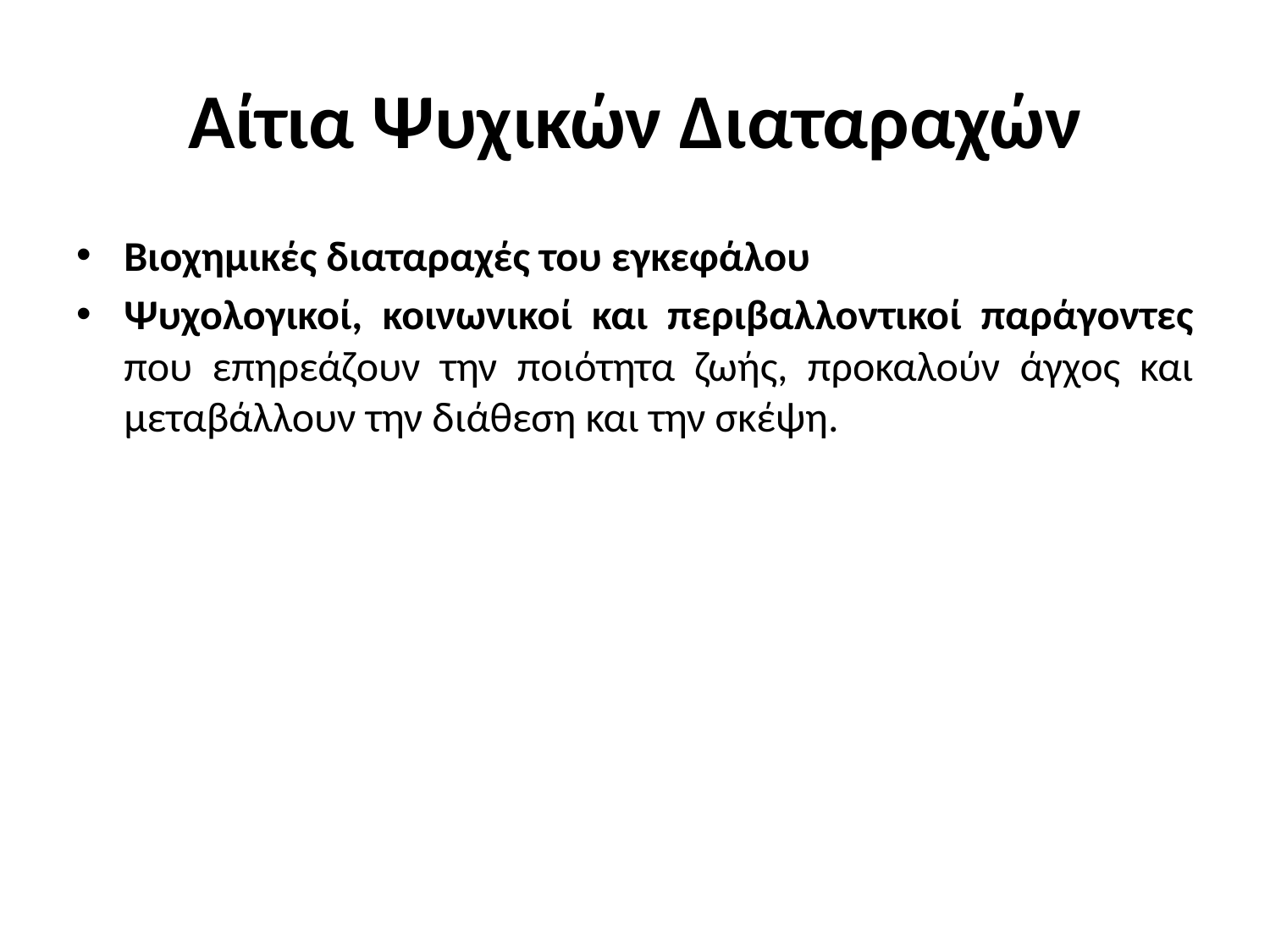

# Αίτια Ψυχικών Διαταραχών
Βιοχημικές διαταραχές του εγκεφάλου
Ψυχολογικοί, κοινωνικοί και περιβαλλοντικοί παράγοντες που επηρεάζουν την ποιότητα ζωής, προκαλούν άγχος και μεταβάλλουν την διάθεση και την σκέψη.